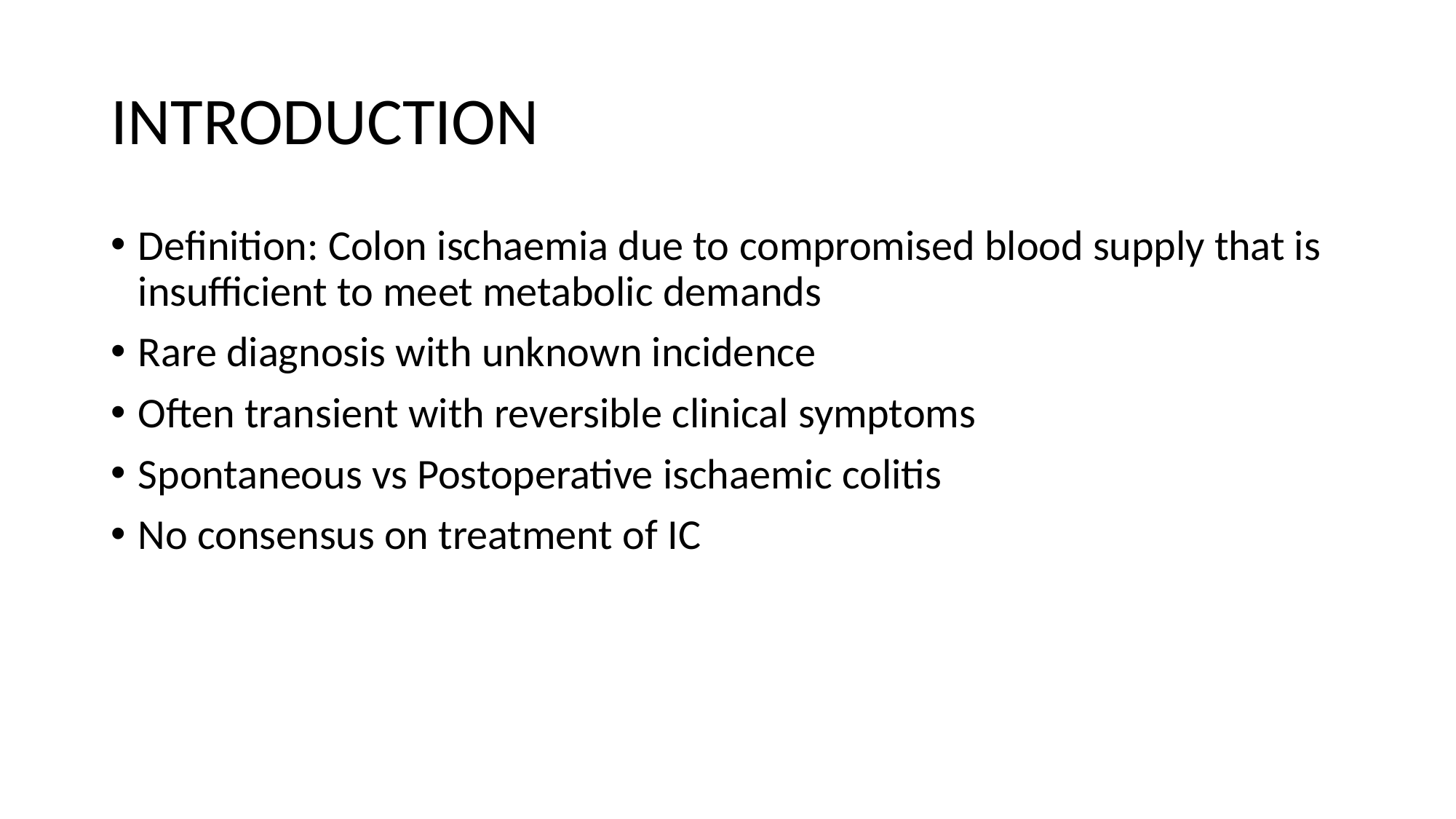

# INTRODUCTION
Definition: Colon ischaemia due to compromised blood supply that is insufficient to meet metabolic demands
Rare diagnosis with unknown incidence
Often transient with reversible clinical symptoms
Spontaneous vs Postoperative ischaemic colitis
No consensus on treatment of IC